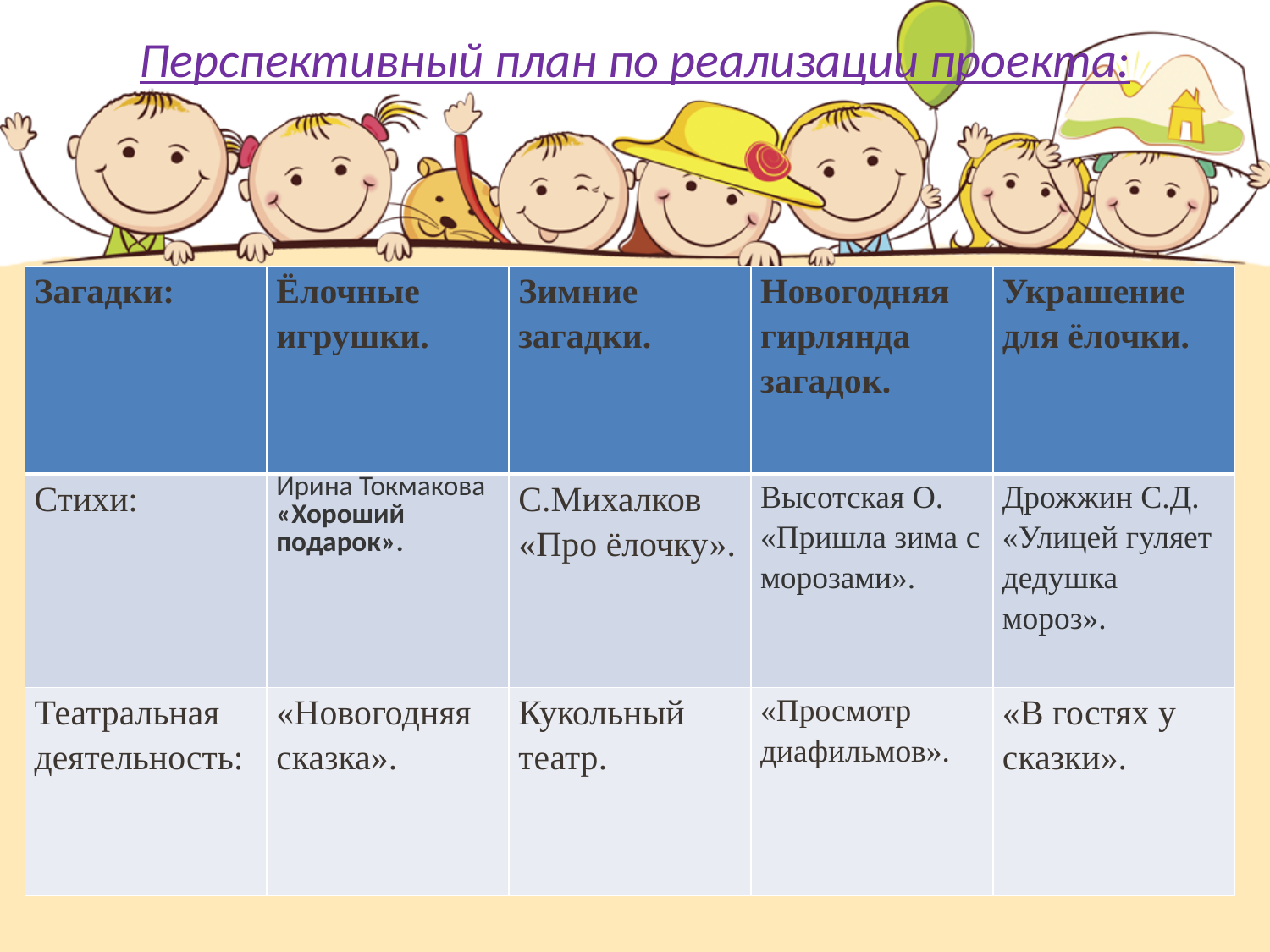

# Перспективный план по реализации проекта:
| Загадки: | Ёлочные игрушки. | Зимние загадки. | Новогодняя гирлянда загадок. | Украшение для ёлочки. |
| --- | --- | --- | --- | --- |
| Стихи: | Ирина Токмакова «Хороший подарок». | С.Михалков «Про ёлочку». | Высотская О. «Пришла зима с морозами». | Дрожжин С.Д. «Улицей гуляет дедушка мороз». |
| Театральная деятельность: | «Новогодняя сказка». | Кукольный театр. | «Просмотр диафильмов». | «В гостях у сказки». |